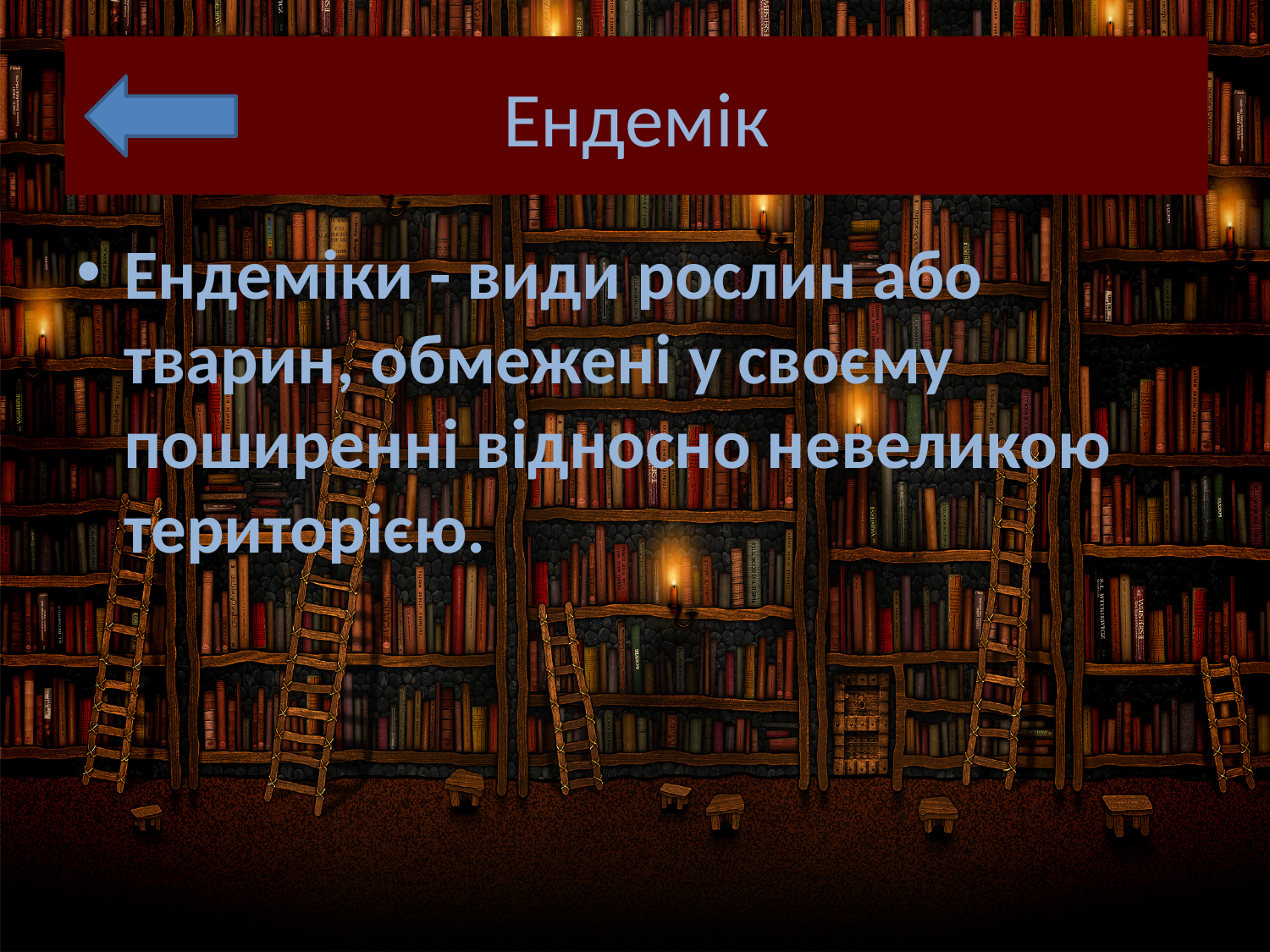

# Ендемік

Ендеміки - види рослин або  тварин, обмежені у своєму поширенні відносно невеликою територією.